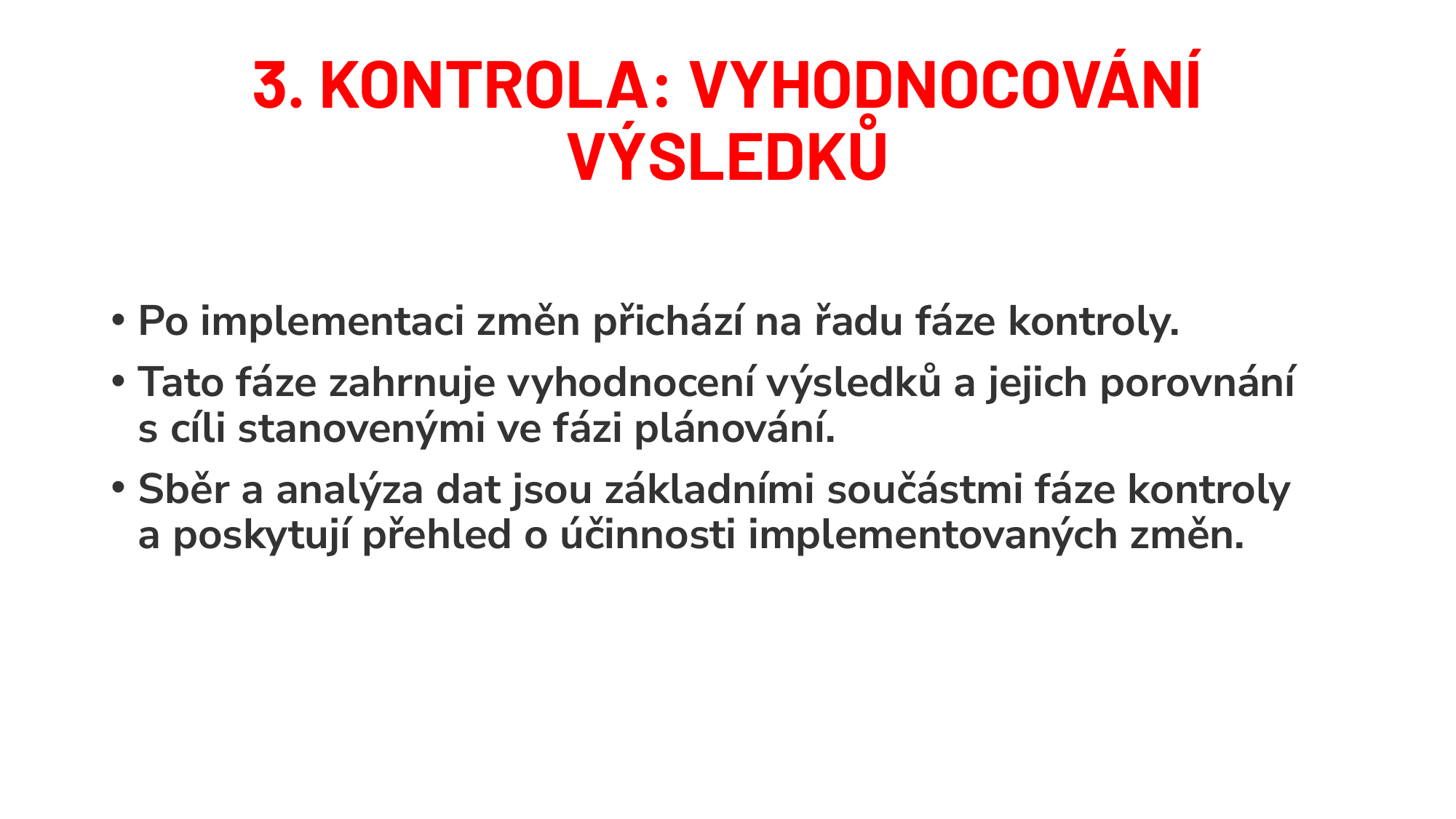

# 3. KONTROLA: VYHODNOCOVÁNÍ VÝSLEDKŮ
Po implementaci změn přichází na řadu fáze kontroly.
Tato fáze zahrnuje vyhodnocení výsledků a jejich porovnání
s cíli stanovenými ve fázi plánování.
Sběr a analýza dat jsou základními součástmi fáze kontroly
a poskytují přehled o účinnosti implementovaných změn.